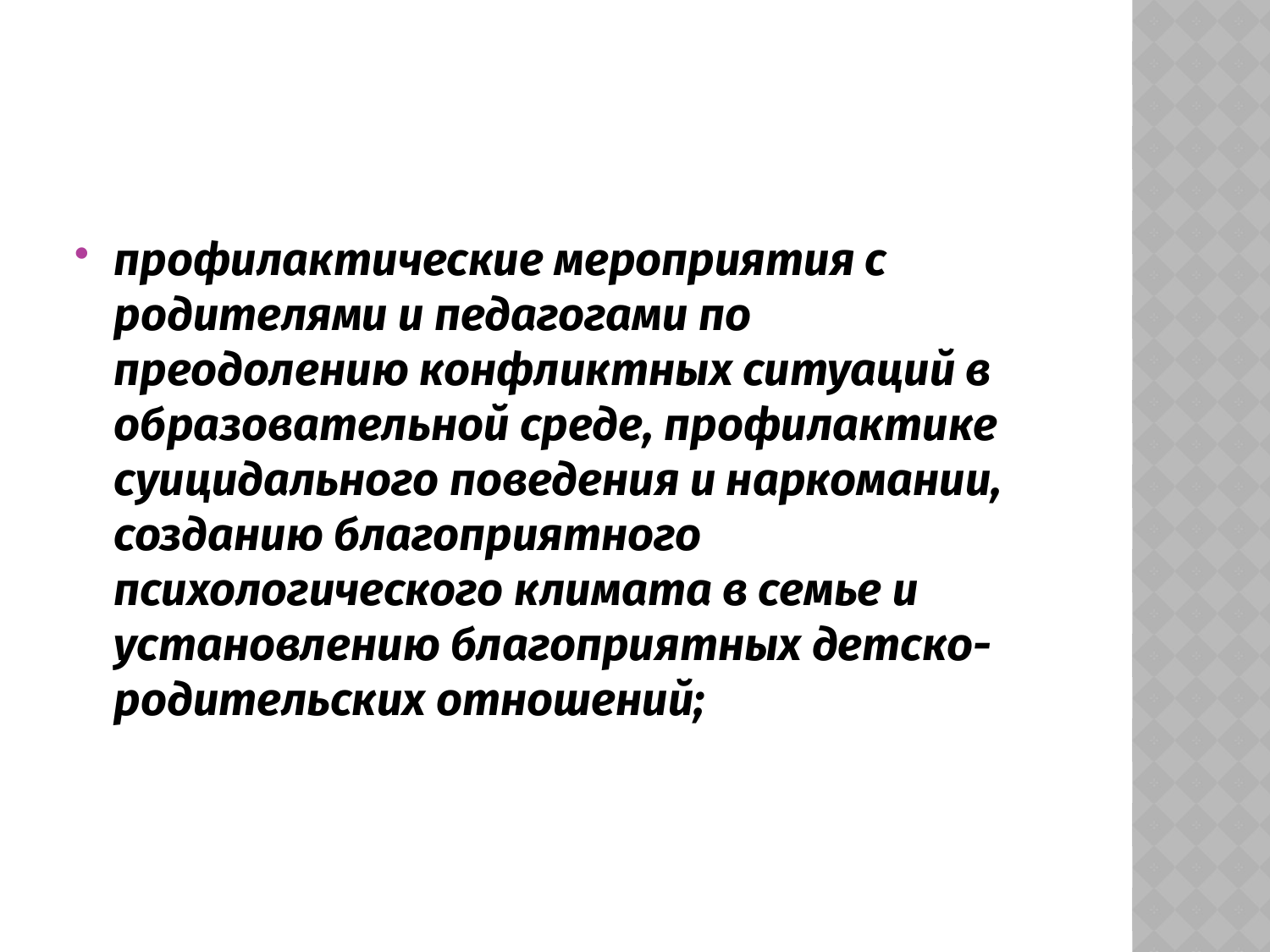

#
профилактические мероприятия с родителями и педагогами по преодолению конфликтных ситуаций в образовательной среде, профилактике суицидального поведения и наркомании, созданию благоприятного психологического климата в семье и установлению благоприятных детско-родительских отношений;